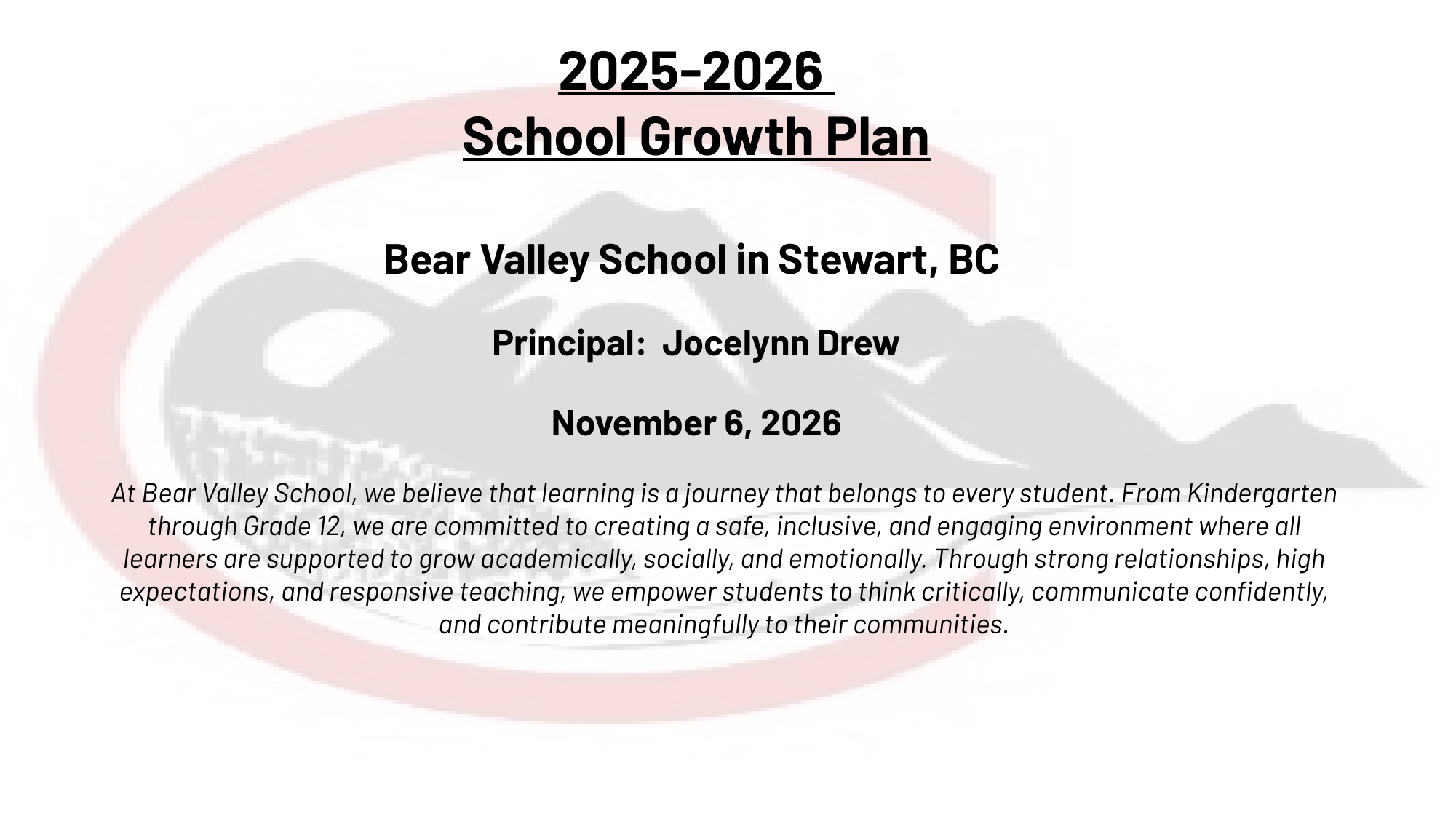

2025-2026
School Growth Plan

Bear Valley School in Stewart, BC

Principal:  Jocelynn Drew

November 6, 2026

At Bear Valley School, we believe that learning is a journey that belongs to every student. From Kindergarten through Grade 12, we are committed to creating a safe, inclusive, and engaging environment where all learners are supported to grow academically, socially, and emotionally. Through strong relationships, high expectations, and responsive teaching, we empower students to think critically, communicate confidently, and contribute meaningfully to their communities.